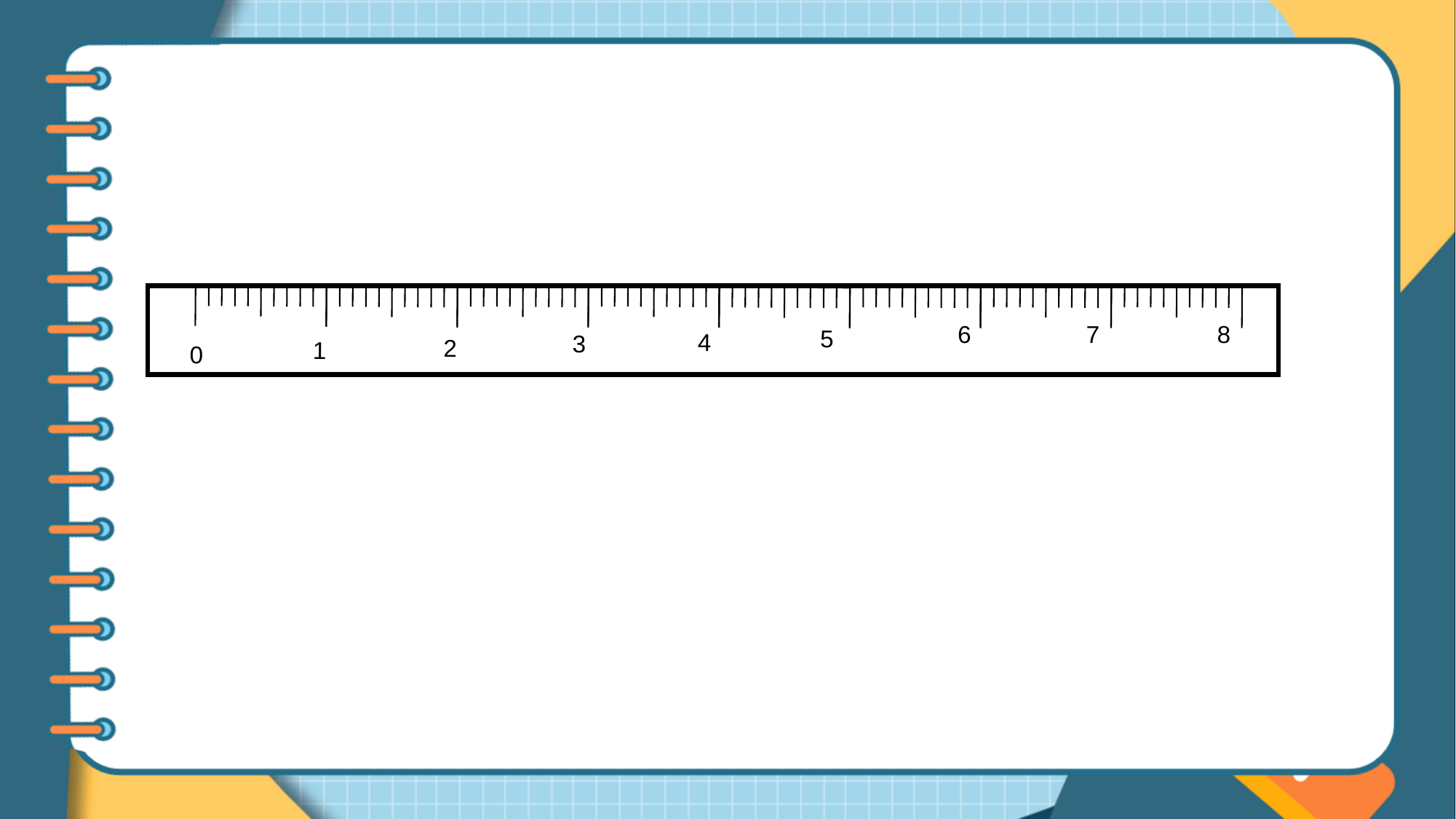

8

7

6

5
4
3
2
1
0

10